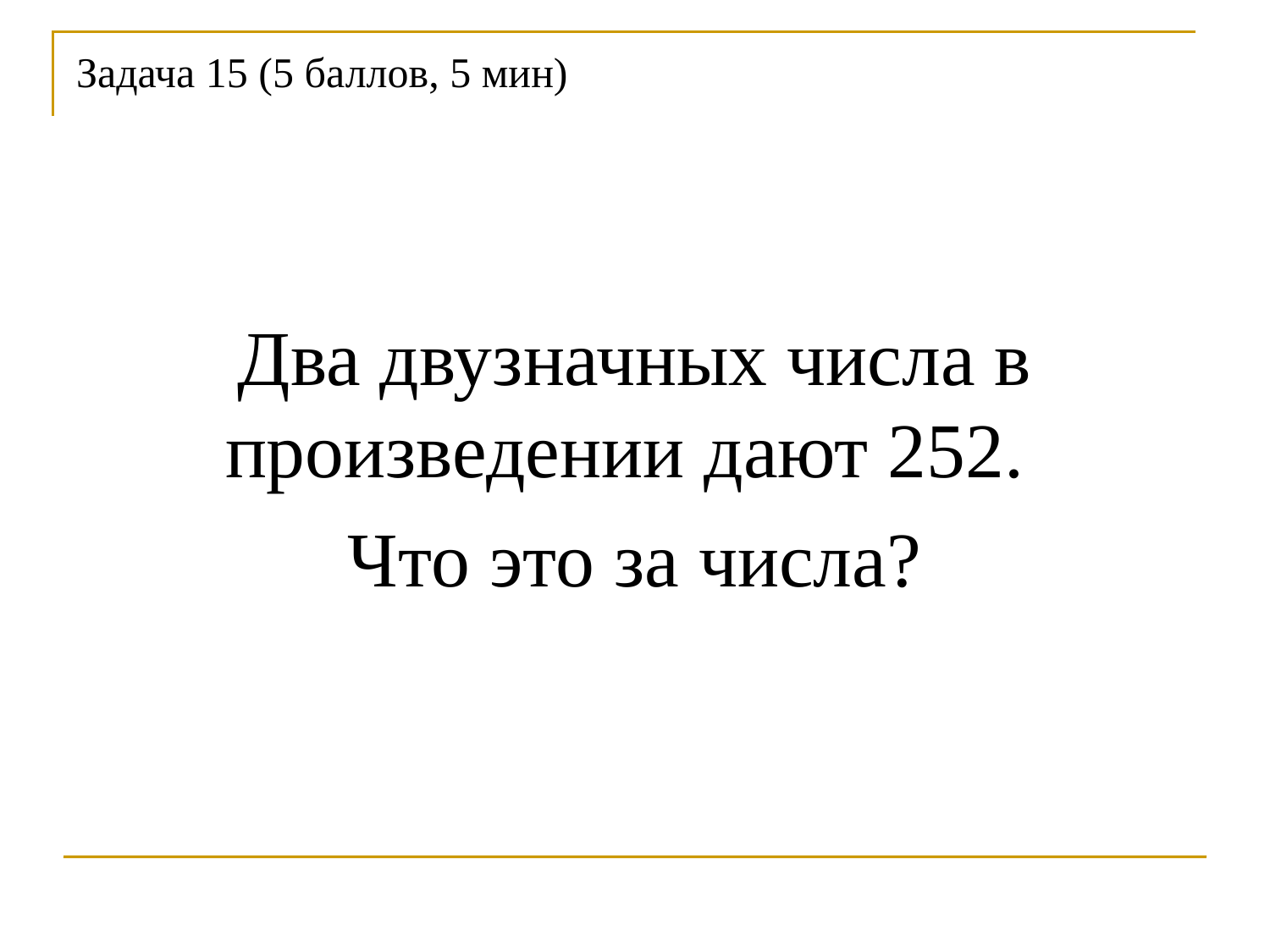

# Задача 15 (5 баллов, 5 мин)

Два двузначных числа в произведении дают 252.
Что это за числа?